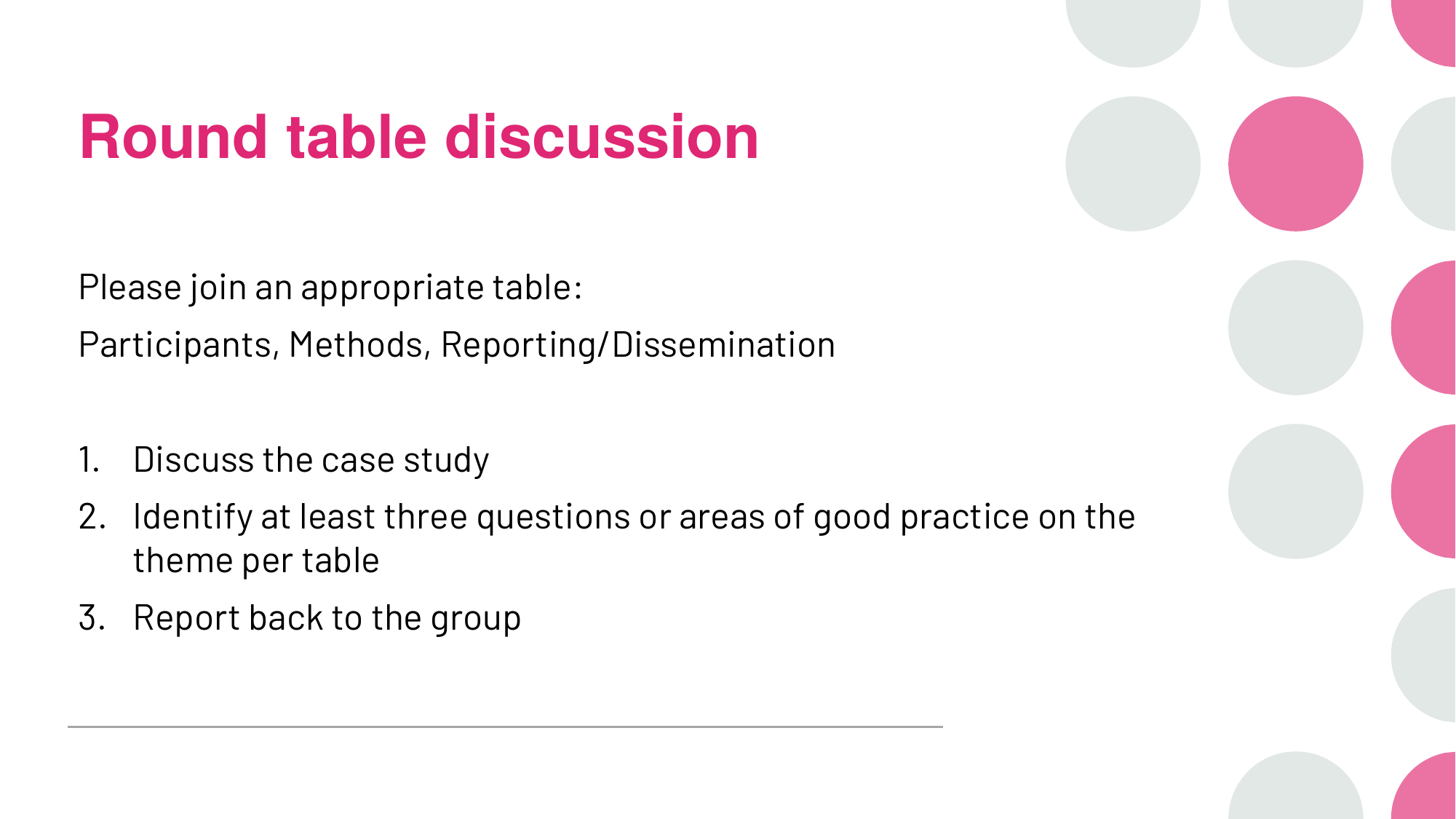

# Round table discussion
Please join an appropriate table:
Participants, Methods, Reporting/Dissemination

Discuss the case study
Identify at least three questions or areas of good practice on the theme per table
Report back to the group